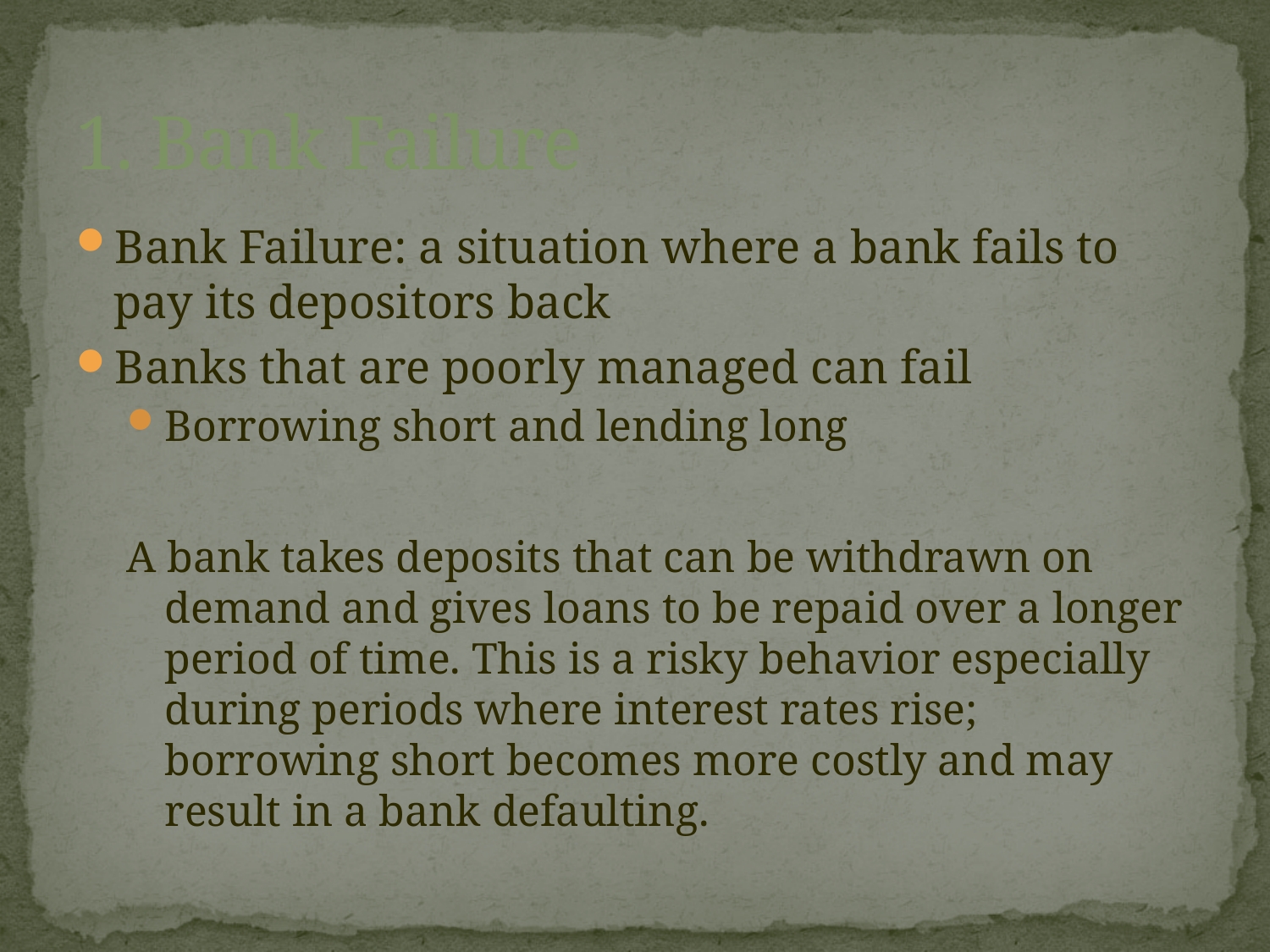

# 1. Bank Failure
Bank Failure: a situation where a bank fails to pay its depositors back
Banks that are poorly managed can fail
Borrowing short and lending long

A bank takes deposits that can be withdrawn on demand and gives loans to be repaid over a longer period of time. This is a risky behavior especially during periods where interest rates rise; borrowing short becomes more costly and may result in a bank defaulting.